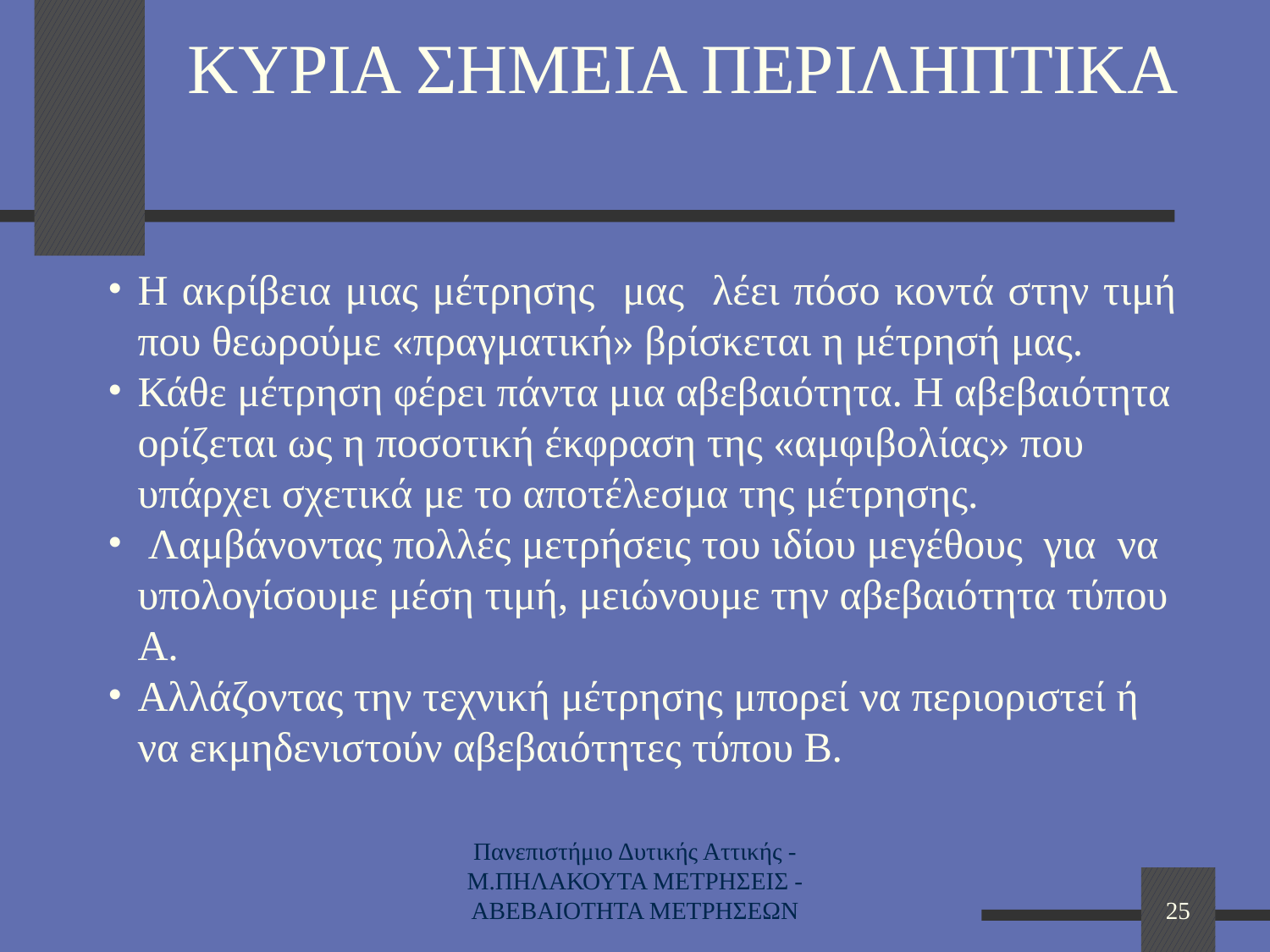

# ΚΥΡΙΑ ΣΗΜΕΙΑ ΠΕΡΙΛΗΠΤΙΚΑ

Η ακρίβεια μιας μέτρησης  μας  λέει πόσο κοντά στην τιμή που θεωρούμε «πραγματική» βρίσκεται η μέτρησή μας.
Κάθε μέτρηση φέρει πάντα μια αβεβαιότητα. Η αβεβαιότητα ορίζεται ως η ποσοτική έκφραση της «αμφιβολίας» που υπάρχει σχετικά με το αποτέλεσμα της μέτρησης.
 Λαμβάνοντας πολλές μετρήσεις του ιδίου μεγέθους  για  να υπολογίσουμε μέση τιμή, μειώνουμε την αβεβαιότητα τύπου Α.
Αλλάζοντας την τεχνική μέτρησης μπορεί να περιοριστεί ή να εκμηδενιστούν αβεβαιότητες τύπου Β.
Πανεπιστήμιο Δυτικής Αττικής -Μ.ΠΗΛΑΚΟΥΤΑ ΜΕΤΡΗΣΕΙΣ -ΑΒΕΒΑΙΟΤΗΤΑ ΜΕΤΡΗΣΕΩΝ
25